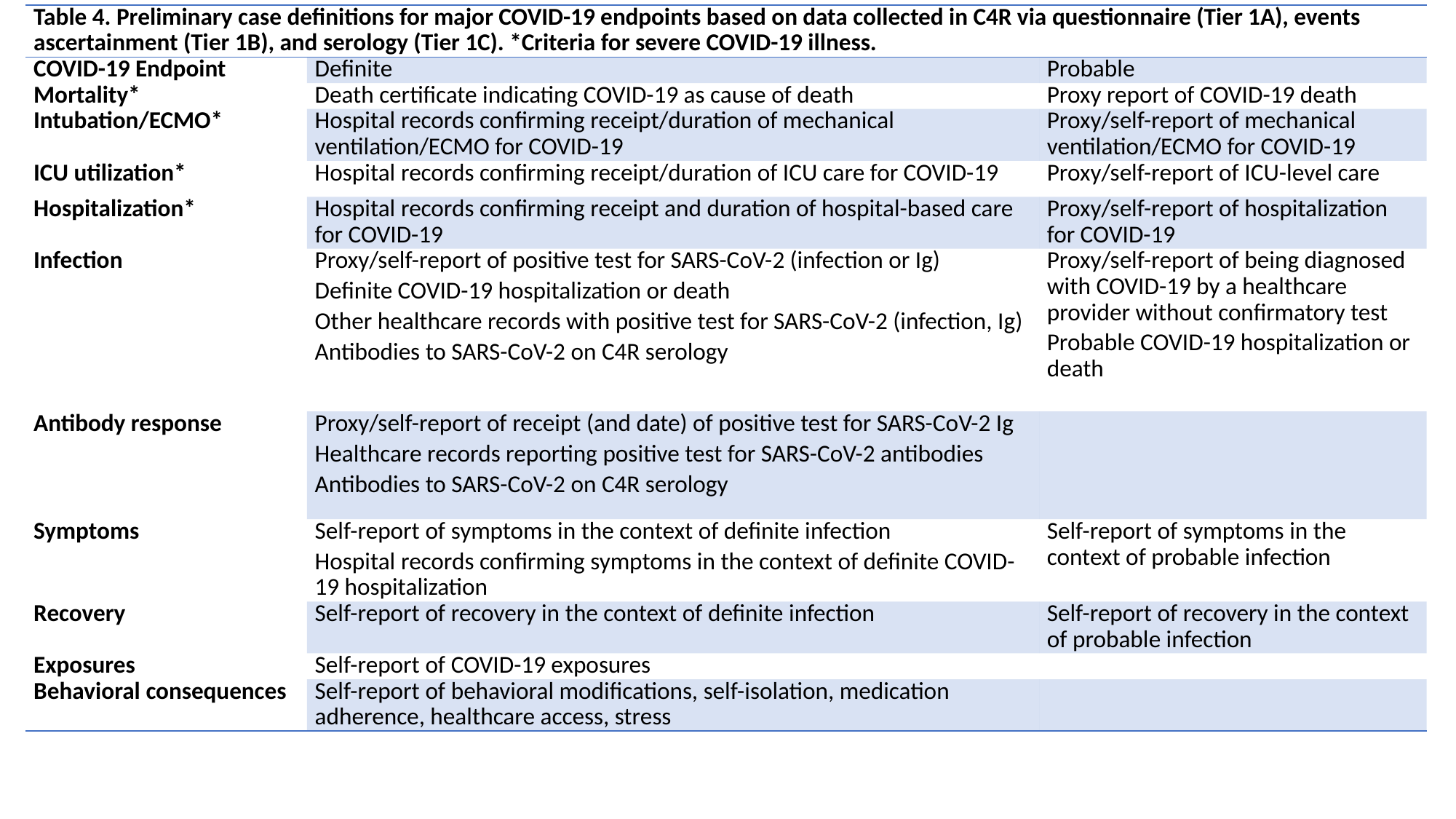

| Table 4. Preliminary case definitions for major COVID-19 endpoints based on data collected in C4R via questionnaire (Tier 1A), events ascertainment (Tier 1B), and serology (Tier 1C). \*Criteria for severe COVID-19 illness. |  |  |
| --- | --- | --- |
| COVID-19 Endpoint | Definite | Probable |
| Mortality\* | Death certificate indicating COVID-19 as cause of death | Proxy report of COVID-19 death |
| Intubation/ECMO\* | Hospital records confirming receipt/duration of mechanical ventilation/ECMO for COVID-19 | Proxy/self-report of mechanical ventilation/ECMO for COVID-19 |
| ICU utilization\* | Hospital records confirming receipt/duration of ICU care for COVID-19 | Proxy/self-report of ICU-level care |
| Hospitalization\* | Hospital records confirming receipt and duration of hospital-based care for COVID-19 | Proxy/self-report of hospitalization for COVID-19 |
| Infection | Proxy/self-report of positive test for SARS-CoV-2 (infection or Ig) Definite COVID-19 hospitalization or death Other healthcare records with positive test for SARS-CoV-2 (infection, Ig) Antibodies to SARS-CoV-2 on C4R serology | Proxy/self-report of being diagnosed with COVID-19 by a healthcare provider without confirmatory test Probable COVID-19 hospitalization or death |
| Antibody response | Proxy/self-report of receipt (and date) of positive test for SARS-CoV-2 Ig Healthcare records reporting positive test for SARS-CoV-2 antibodies Antibodies to SARS-CoV-2 on C4R serology |  |
| Symptoms | Self-report of symptoms in the context of definite infection Hospital records confirming symptoms in the context of definite COVID-19 hospitalization | Self-report of symptoms in the context of probable infection |
| Recovery | Self-report of recovery in the context of definite infection | Self-report of recovery in the context of probable infection |
| Exposures | Self-report of COVID-19 exposures |  |
| Behavioral consequences | Self-report of behavioral modifications, self-isolation, medication adherence, healthcare access, stress |  |